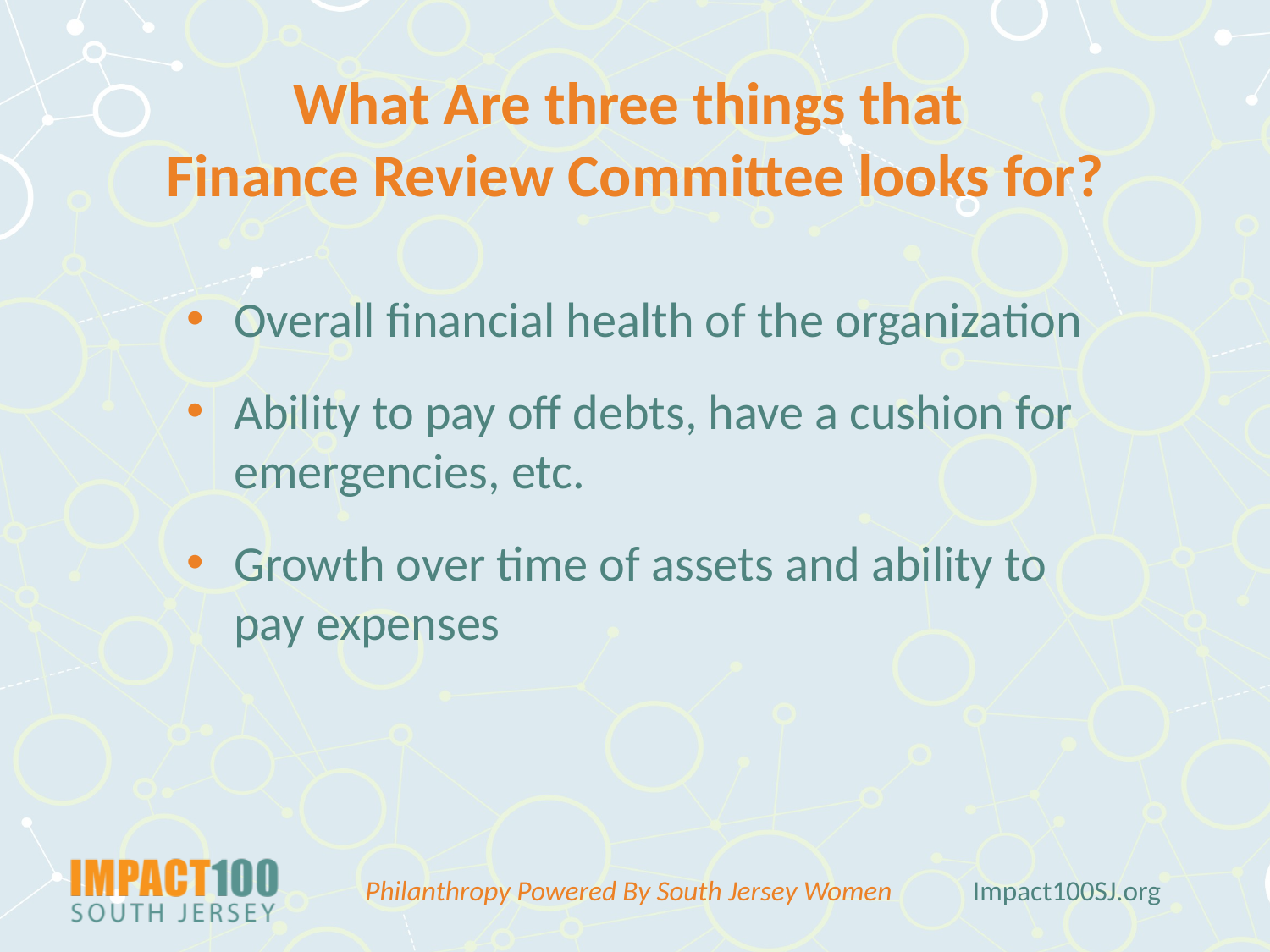

# What Are three things that Finance Review Committee looks for?
Overall financial health of the organization
Ability to pay off debts, have a cushion for emergencies, etc.
Growth over time of assets and ability to pay expenses